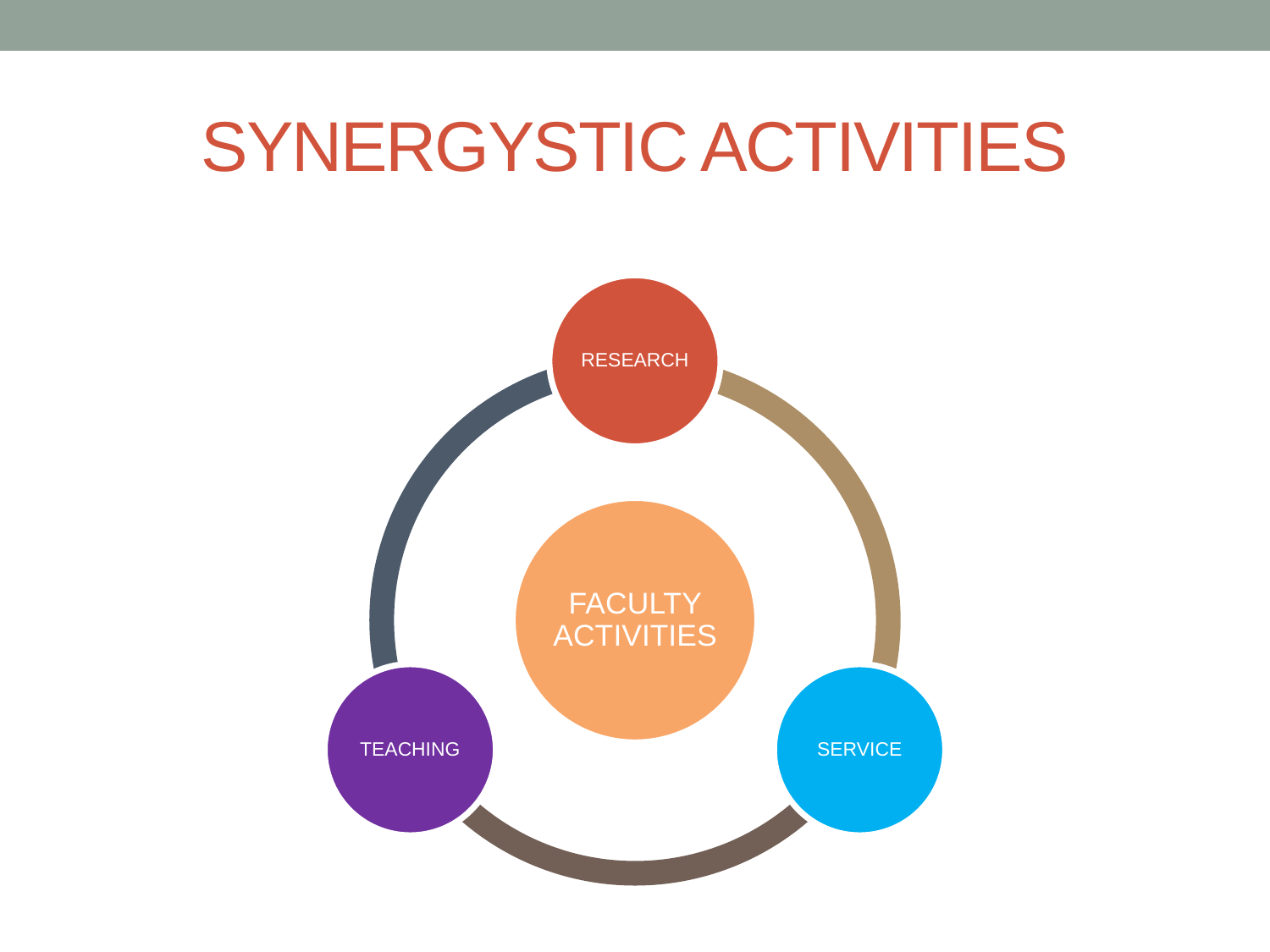

# SYNERGYSTIC ACTIVITIES
FACULTY ACTIVITIES
RESEARCH
SERVICE
TEACHING